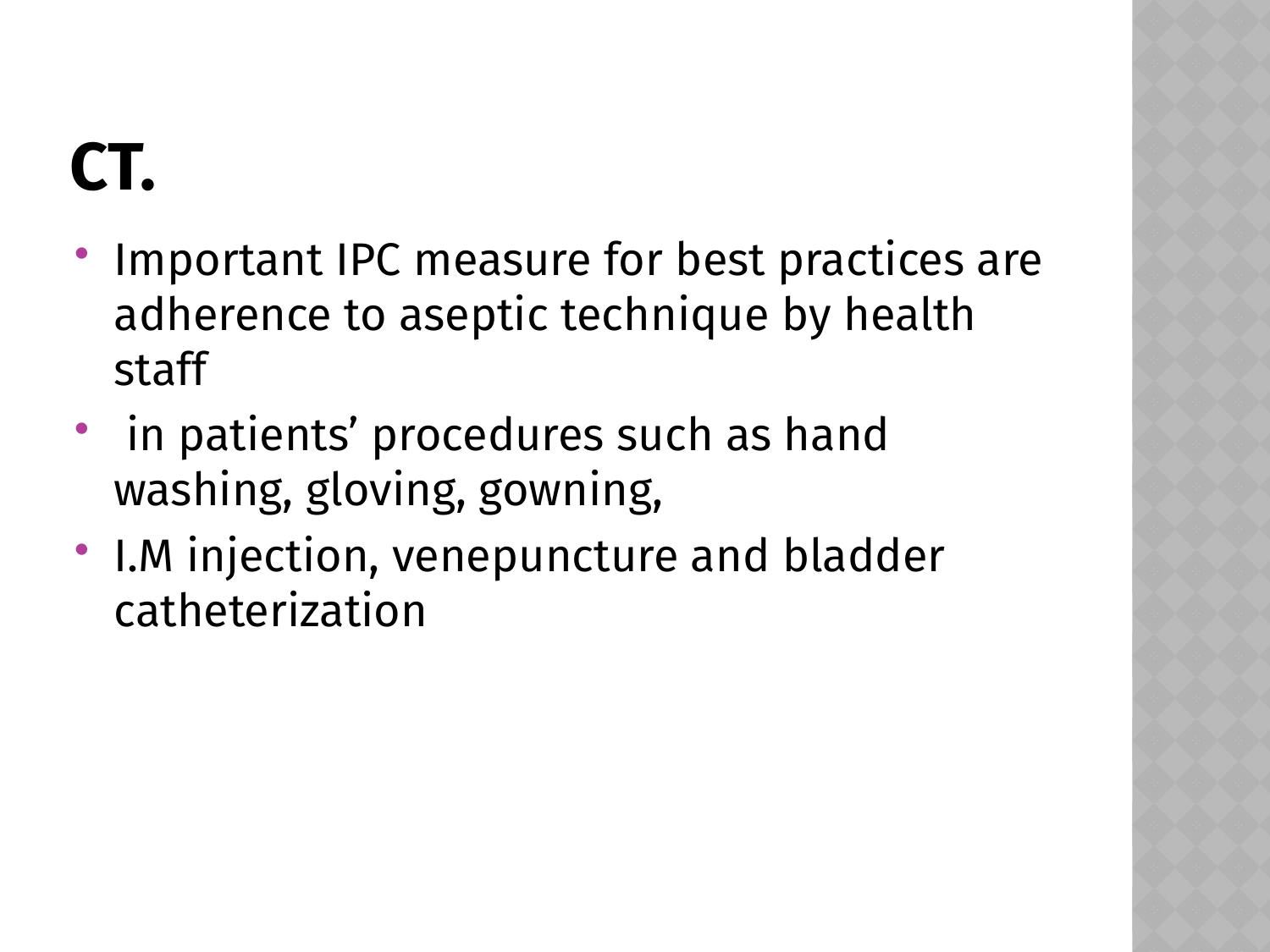

# Ct.
Important IPC measure for best practices are adherence to aseptic technique by health staff
 in patients’ procedures such as hand washing, gloving, gowning,
I.M injection, venepuncture and bladder catheterization